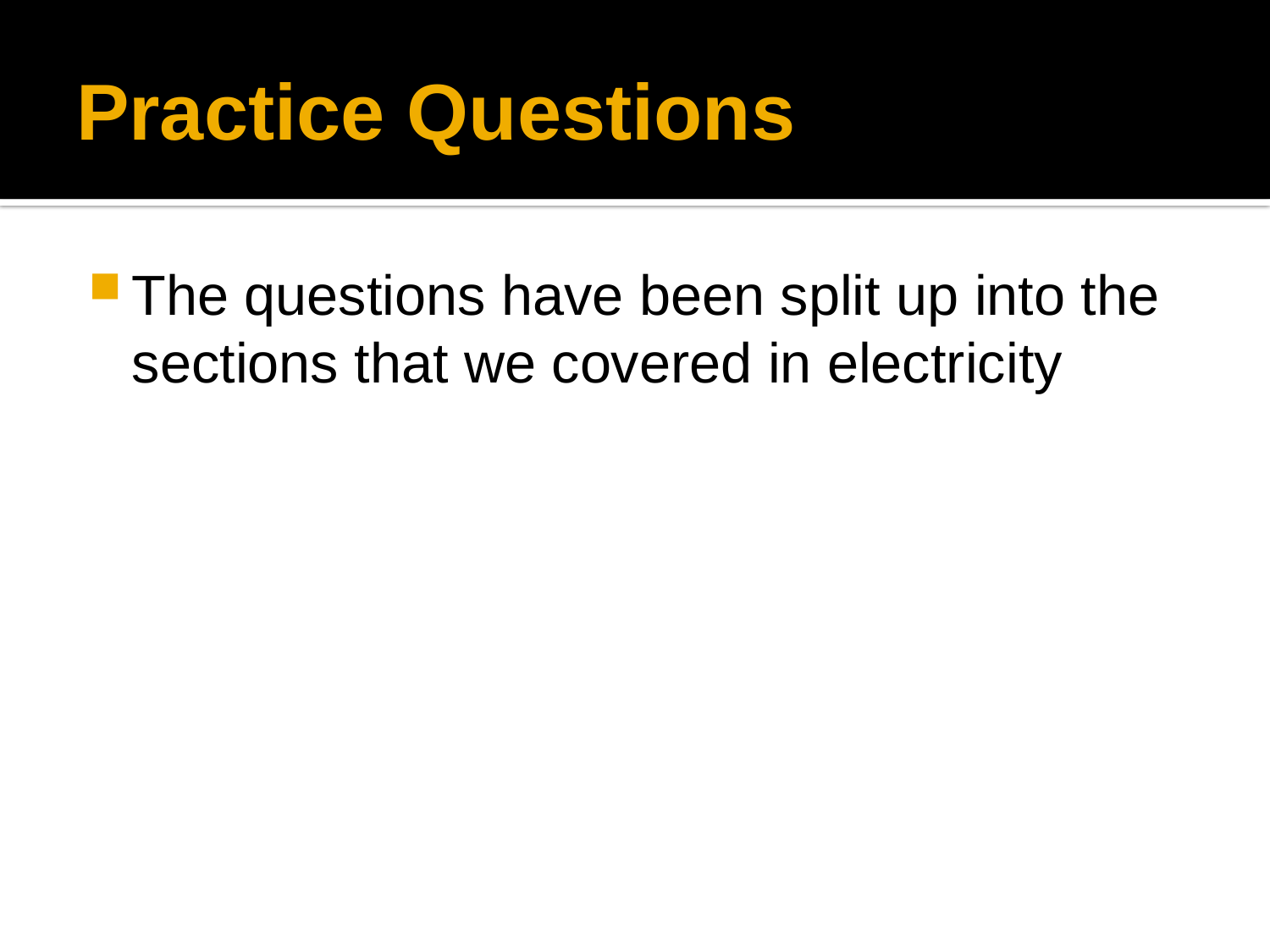

# Practice Questions
The questions have been split up into the sections that we covered in electricity